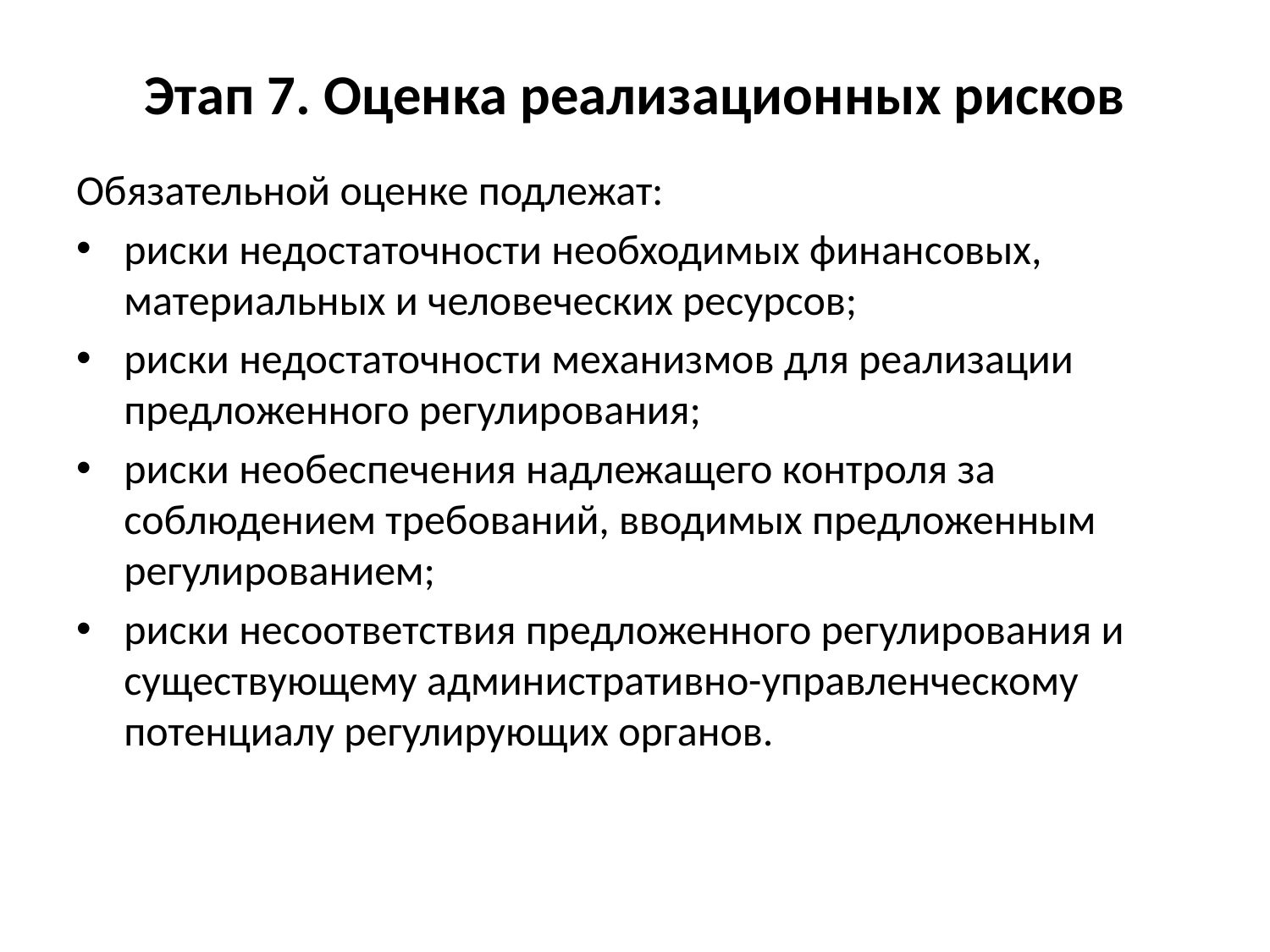

# Этап 7. Оценка реализационных рисков
Обязательной оценке подлежат:
риски недостаточности необходимых финансовых, материальных и человеческих ресурсов;
риски недостаточности механизмов для реализации предложенного регулирования;
риски необеспечения надлежащего контроля за соблюдением требований, вводимых предложенным регулированием;
риски несоответствия предложенного регулирования и существующему административно-управленческому потенциалу регулирующих органов.